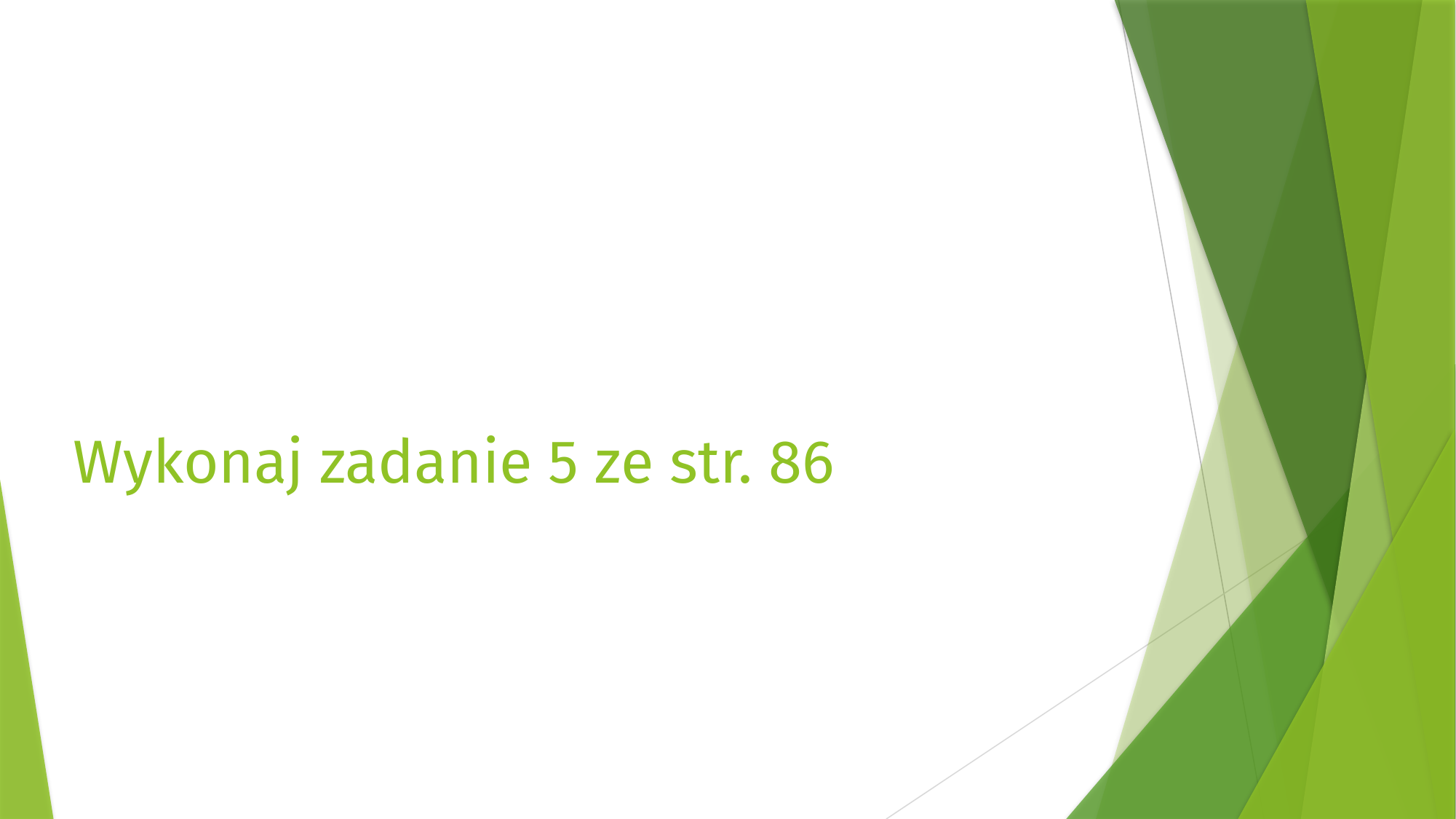

# Wykonaj zadanie 5 ze str. 86